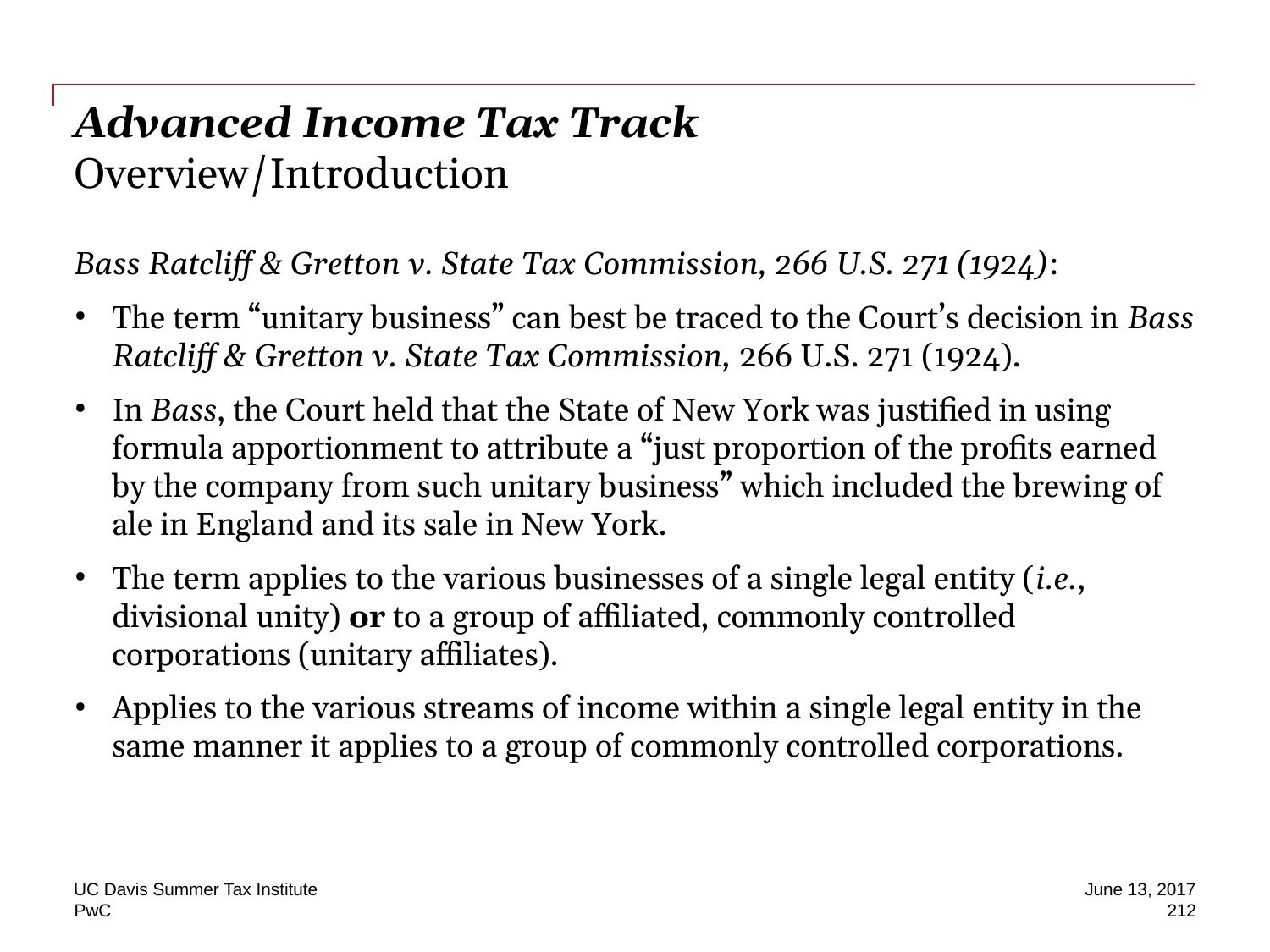

# Advanced Income Tax Track Overview/Introduction
Bass Ratcliff & Gretton v. State Tax Commission, 266 U.S. 271 (1924):
The term “unitary business” can best be traced to the Court’s decision in Bass Ratcliff & Gretton v. State Tax Commission, 266 U.S. 271 (1924).
In Bass, the Court held that the State of New York was justified in using formula apportionment to attribute a “just proportion of the profits earned by the company from such unitary business” which included the brewing of ale in England and its sale in New York.
The term applies to the various businesses of a single legal entity (i.e., divisional unity) or to a group of affiliated, commonly controlled corporations (unitary affiliates).
Applies to the various streams of income within a single legal entity in the same manner it applies to a group of commonly controlled corporations.
UC Davis Summer Tax Institute
June 13, 2017
212